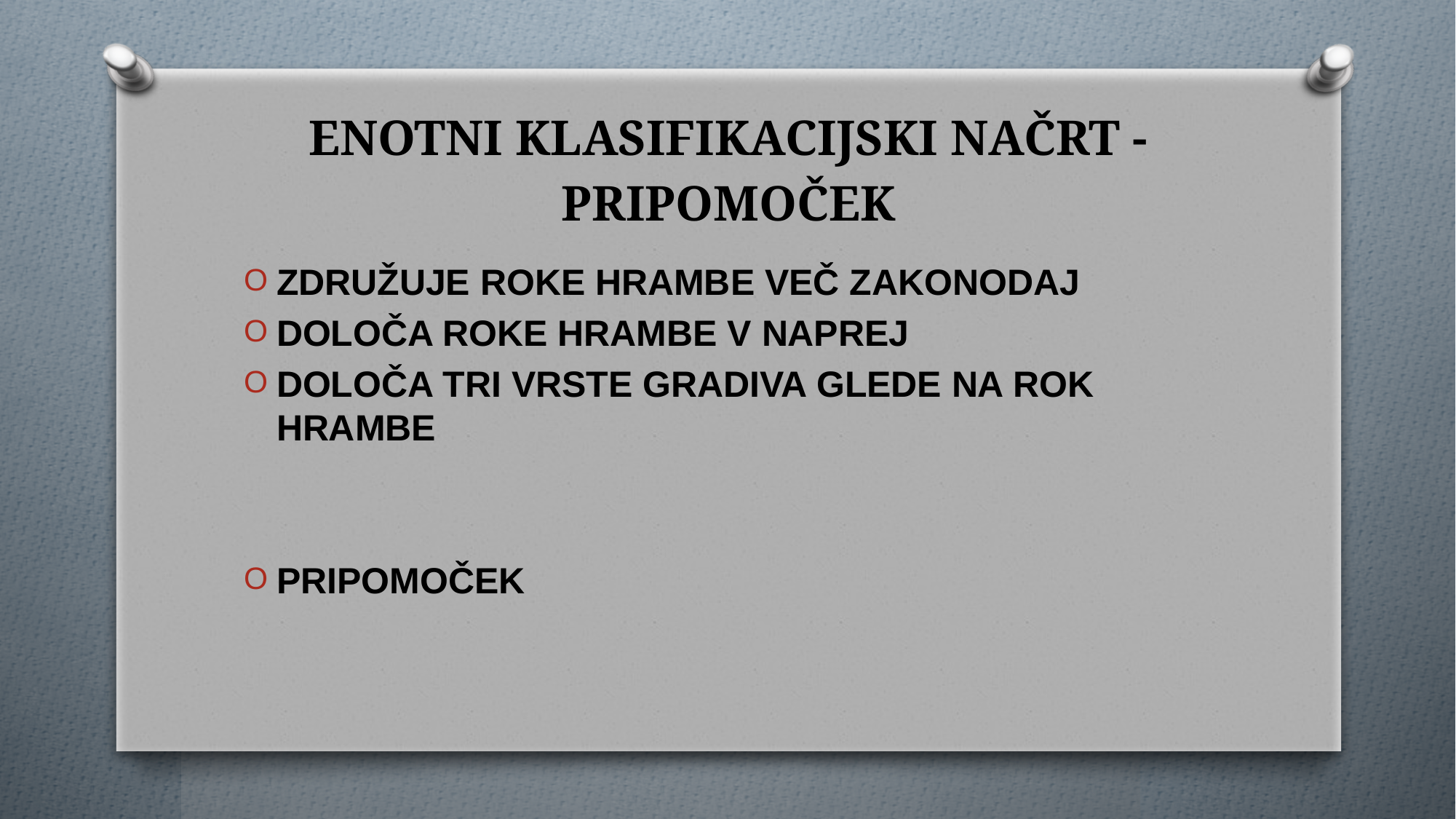

# ENOTNI KLASIFIKACIJSKI NAČRT - PRIPOMOČEK
ZDRUŽUJE ROKE HRAMBE VEČ ZAKONODAJ
DOLOČA ROKE HRAMBE V NAPREJ
DOLOČA TRI VRSTE GRADIVA GLEDE NA ROK HRAMBE

PRIPOMOČEK